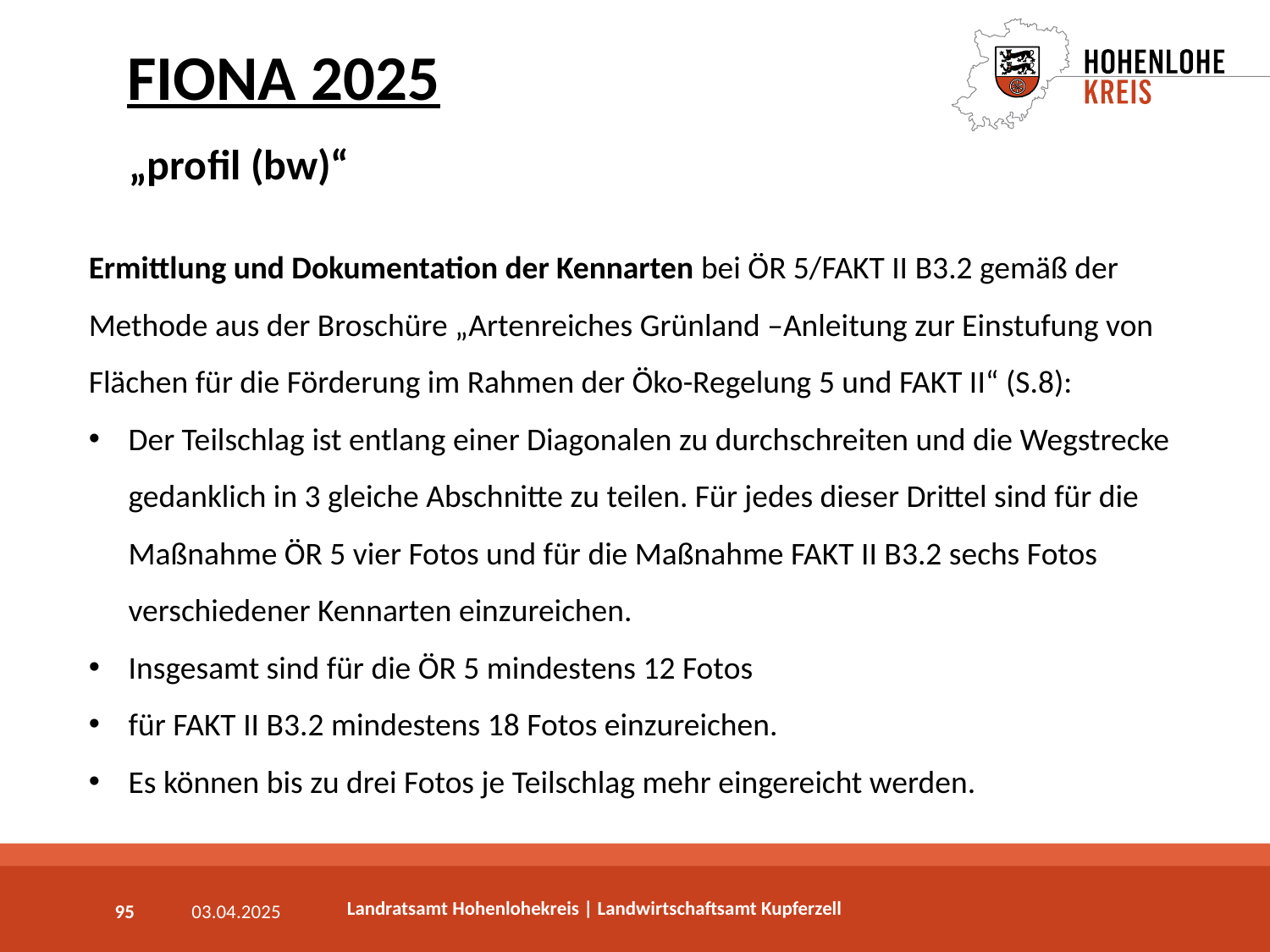

FIONA 2025
„profil (bw)“
Ermittlung und Dokumentation der Kennarten bei ÖR 5/FAKT II B3.2 gemäß der Methode aus der Broschüre „Artenreiches Grünland –Anleitung zur Einstufung von Flächen für die Förderung im Rahmen der Öko-Regelung 5 und FAKT II“ (S.8):
Der Teilschlag ist entlang einer Diagonalen zu durchschreiten und die Wegstrecke gedanklich in 3 gleiche Abschnitte zu teilen. Für jedes dieser Drittel sind für die Maßnahme ÖR 5 vier Fotos und für die Maßnahme FAKT II B3.2 sechs Fotos verschiedener Kennarten einzureichen.
Insgesamt sind für die ÖR 5 mindestens 12 Fotos
für FAKT II B3.2 mindestens 18 Fotos einzureichen.
Es können bis zu drei Fotos je Teilschlag mehr eingereicht werden.
95
03.04.2025